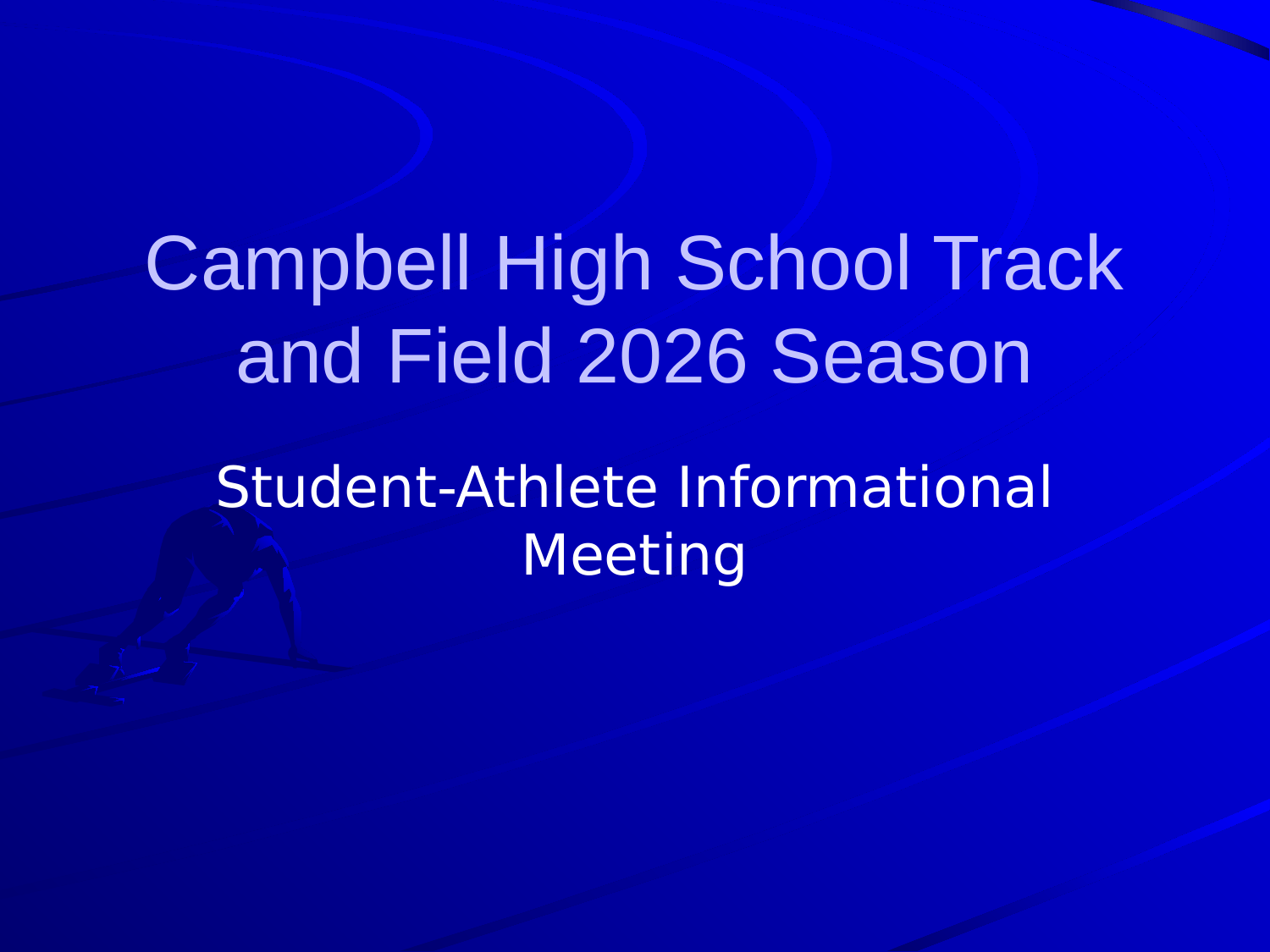

# Campbell High School Track and Field 2026 Season
Student-Athlete Informational Meeting